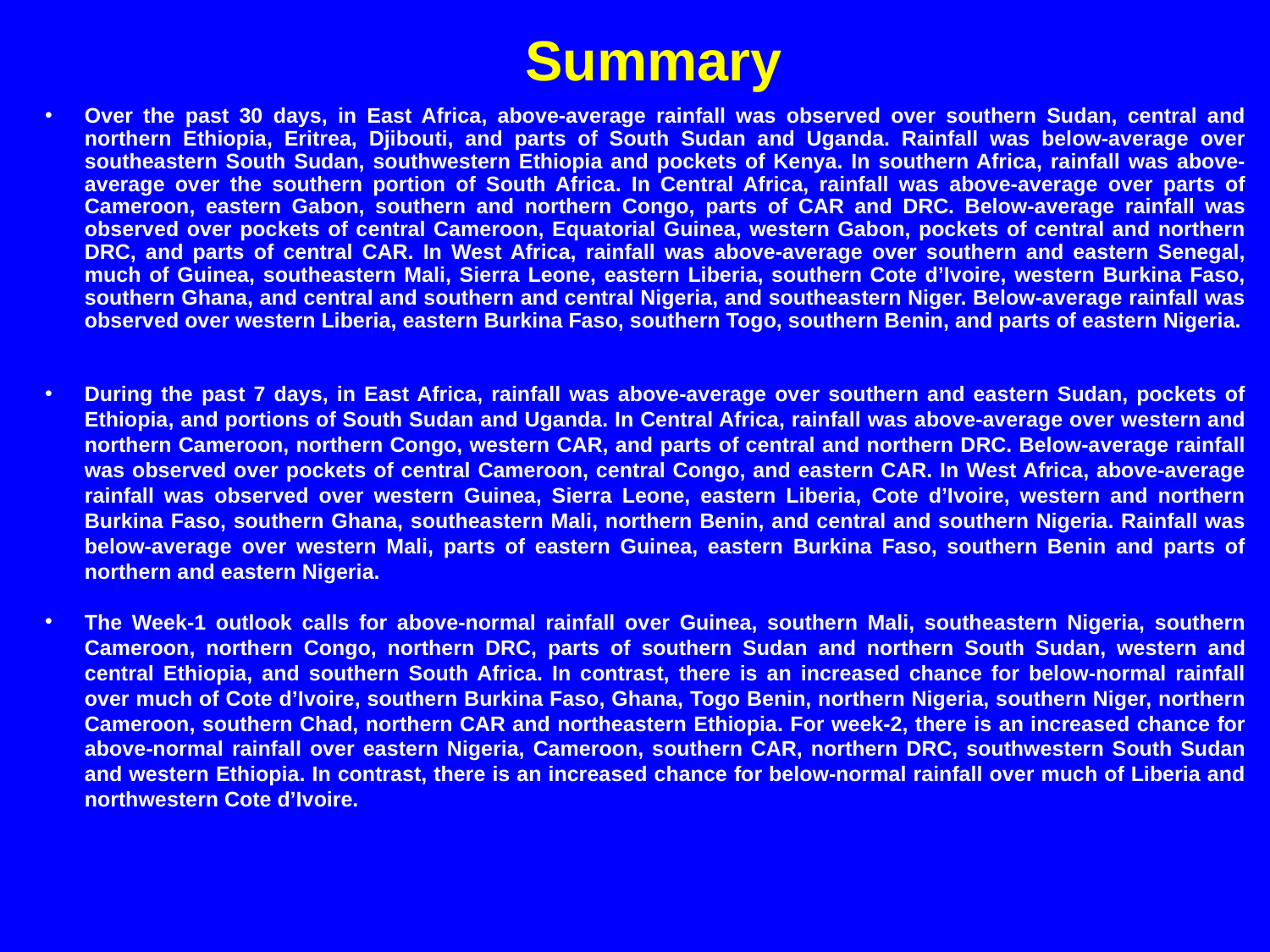

Summary
Over the past 30 days, in East Africa, above-average rainfall was observed over southern Sudan, central and northern Ethiopia, Eritrea, Djibouti, and parts of South Sudan and Uganda. Rainfall was below-average over southeastern South Sudan, southwestern Ethiopia and pockets of Kenya. In southern Africa, rainfall was above-average over the southern portion of South Africa. In Central Africa, rainfall was above-average over parts of Cameroon, eastern Gabon, southern and northern Congo, parts of CAR and DRC. Below-average rainfall was observed over pockets of central Cameroon, Equatorial Guinea, western Gabon, pockets of central and northern DRC, and parts of central CAR. In West Africa, rainfall was above-average over southern and eastern Senegal, much of Guinea, southeastern Mali, Sierra Leone, eastern Liberia, southern Cote d’Ivoire, western Burkina Faso, southern Ghana, and central and southern and central Nigeria, and southeastern Niger. Below-average rainfall was observed over western Liberia, eastern Burkina Faso, southern Togo, southern Benin, and parts of eastern Nigeria.

During the past 7 days, in East Africa, rainfall was above-average over southern and eastern Sudan, pockets of Ethiopia, and portions of South Sudan and Uganda. In Central Africa, rainfall was above-average over western and northern Cameroon, northern Congo, western CAR, and parts of central and northern DRC. Below-average rainfall was observed over pockets of central Cameroon, central Congo, and eastern CAR. In West Africa, above-average rainfall was observed over western Guinea, Sierra Leone, eastern Liberia, Cote d’Ivoire, western and northern Burkina Faso, southern Ghana, southeastern Mali, northern Benin, and central and southern Nigeria. Rainfall was below-average over western Mali, parts of eastern Guinea, eastern Burkina Faso, southern Benin and parts of northern and eastern Nigeria.

The Week-1 outlook calls for above-normal rainfall over Guinea, southern Mali, southeastern Nigeria, southern Cameroon, northern Congo, northern DRC, parts of southern Sudan and northern South Sudan, western and central Ethiopia, and southern South Africa. In contrast, there is an increased chance for below-normal rainfall over much of Cote d’Ivoire, southern Burkina Faso, Ghana, Togo Benin, northern Nigeria, southern Niger, northern Cameroon, southern Chad, northern CAR and northeastern Ethiopia. For week-2, there is an increased chance for above-normal rainfall over eastern Nigeria, Cameroon, southern CAR, northern DRC, southwestern South Sudan and western Ethiopia. In contrast, there is an increased chance for below-normal rainfall over much of Liberia and northwestern Cote d’Ivoire.